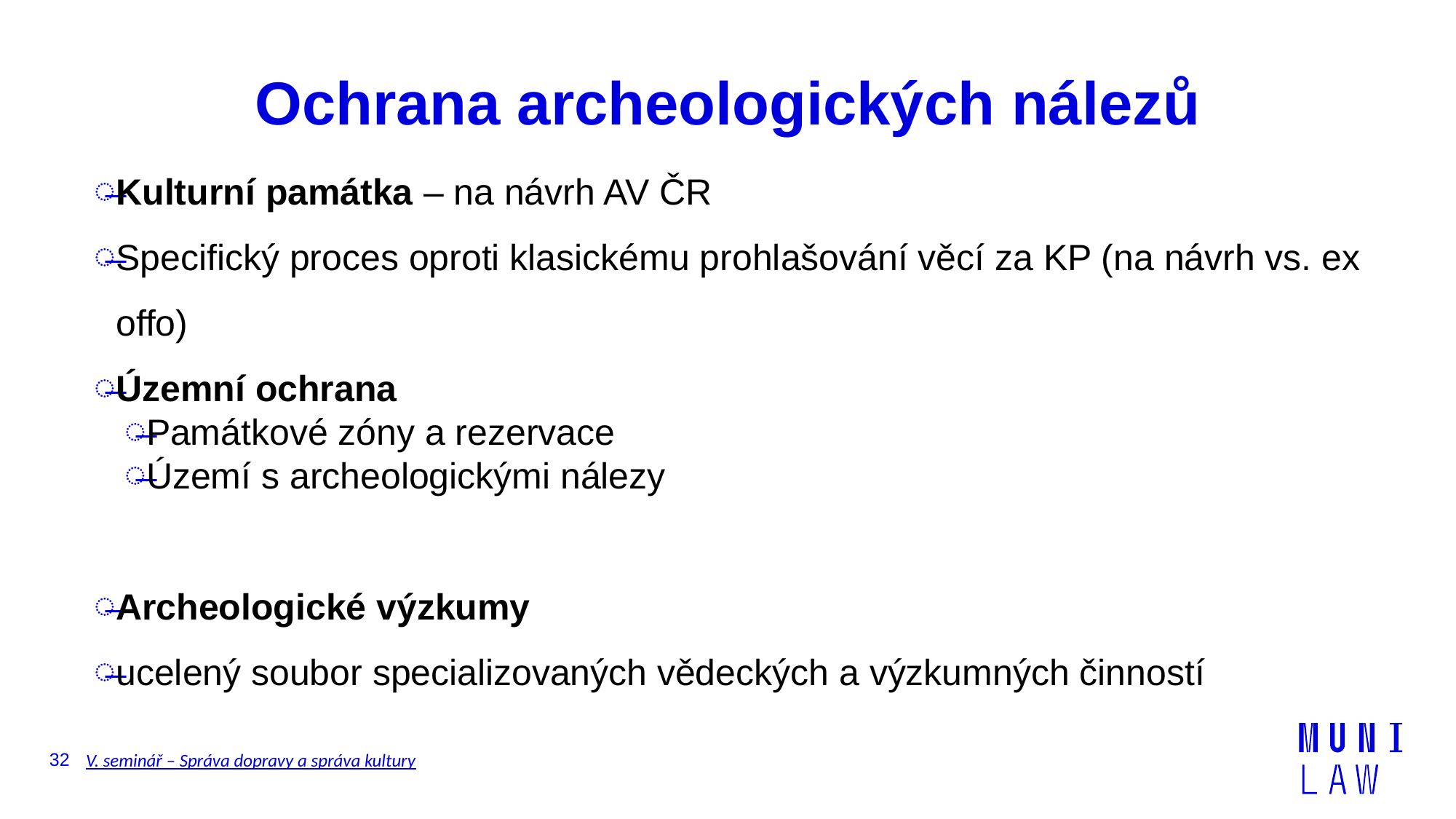

# Ochrana archeologických nálezů
Kulturní památka – na návrh AV ČR
Specifický proces oproti klasickému prohlašování věcí za KP (na návrh vs. ex offo)
Územní ochrana
Památkové zóny a rezervace
Území s archeologickými nálezy

Archeologické výzkumy
ucelený soubor specializovaných vědeckých a výzkumných činností

32
V. seminář – Správa dopravy a správa kultury